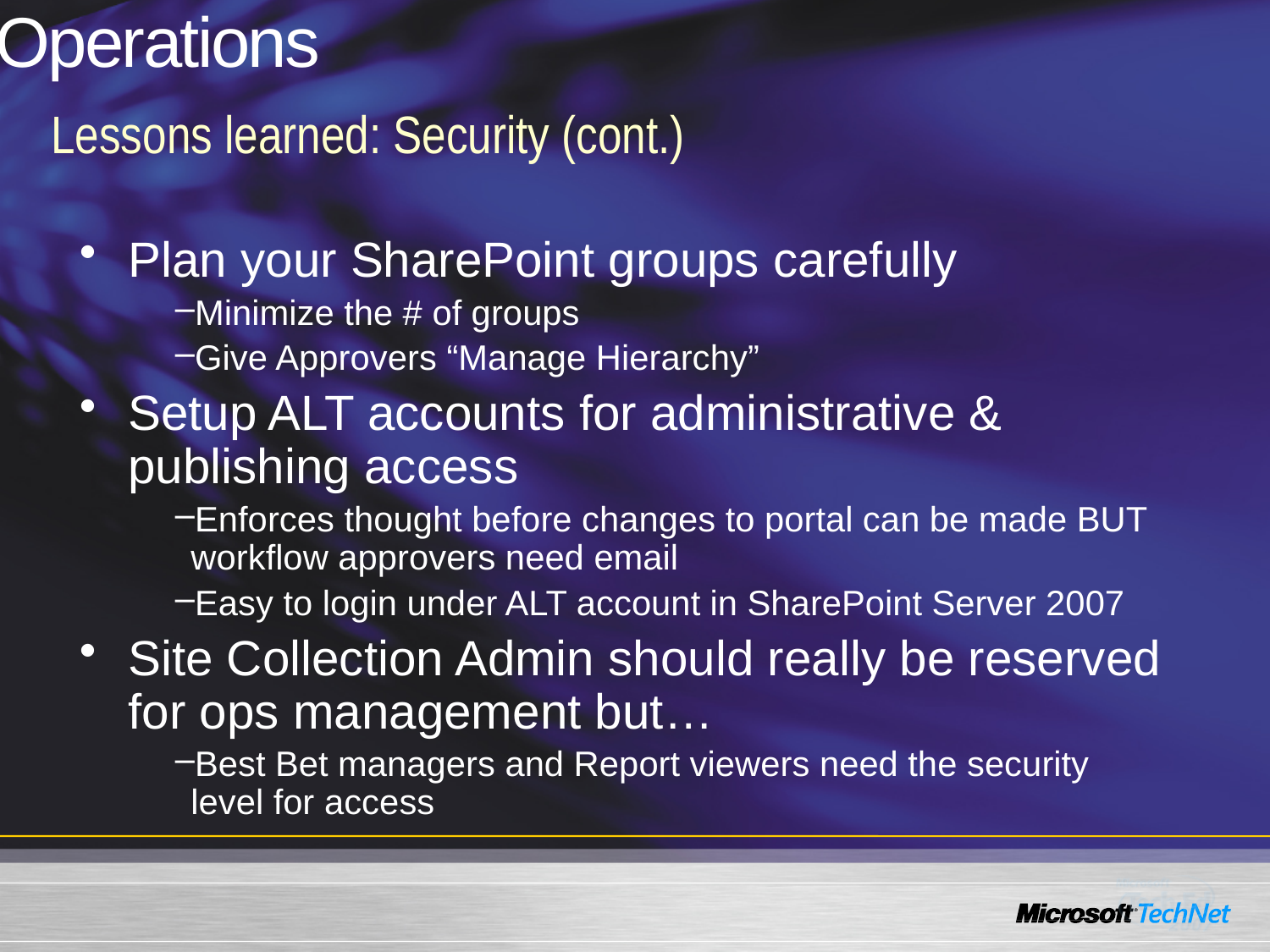

# Operations
Lessons learned: Security (cont.)
Plan your SharePoint groups carefully
Minimize the # of groups
Give Approvers “Manage Hierarchy”
Setup ALT accounts for administrative & publishing access
Enforces thought before changes to portal can be made BUT workflow approvers need email
Easy to login under ALT account in SharePoint Server 2007
Site Collection Admin should really be reserved
for ops management but…
Best Bet managers and Report viewers need the security
level for access